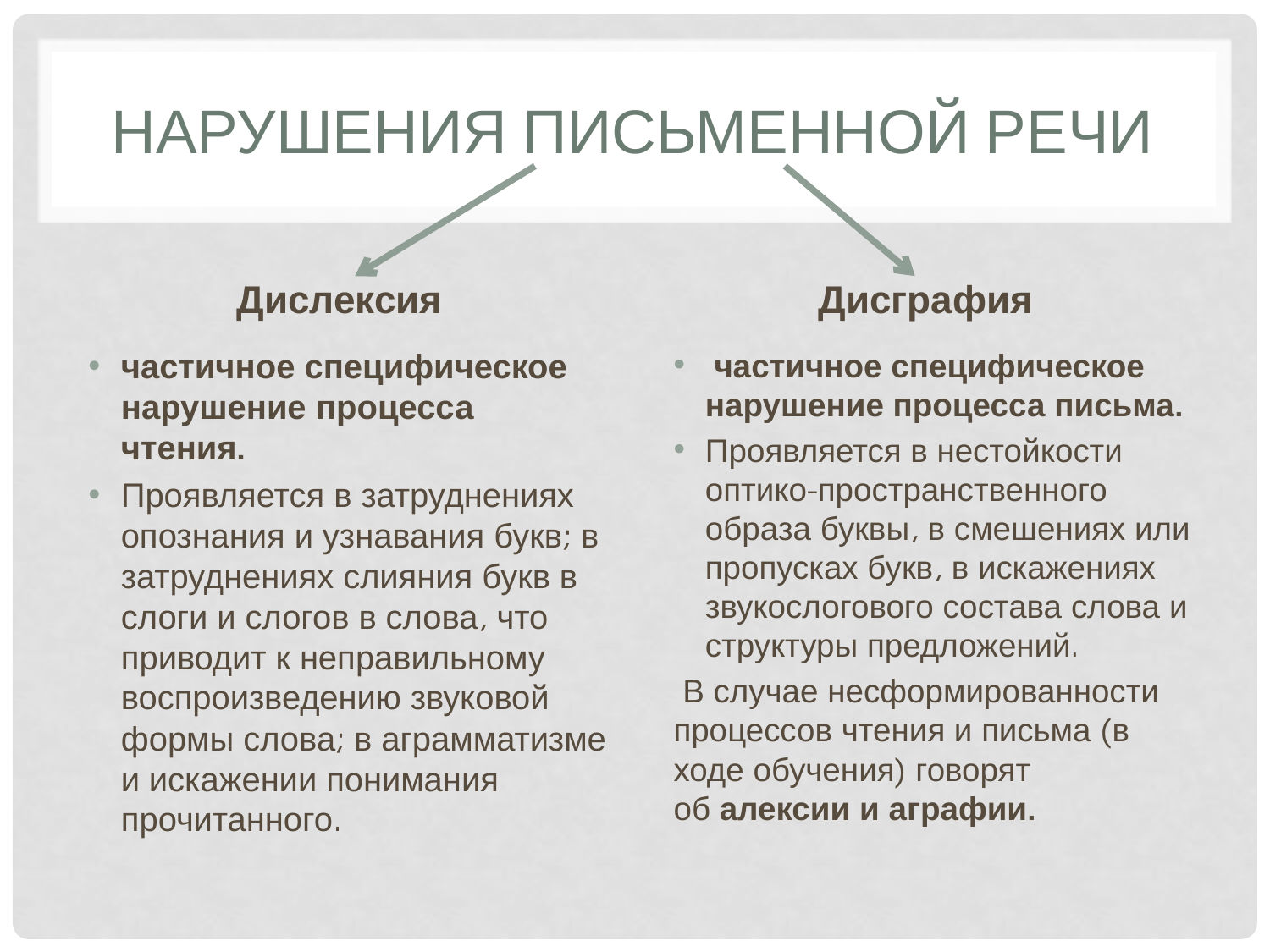

# Нарушения письменной речи
Дислексия
Дисграфия
частичное специфическое нарушение процесса чтения.
Проявляется в затруднениях опознания и узнавания букв; в затруднениях слияния букв в слоги и слогов в слова, что приводит к неправильному воспроизведению звуковой формы слова; в аграмматизме и искажении понимания прочитанного.
 частичное специфическое нарушение процесса письма.
Проявляется в нестойкости оптико-пространственного образа буквы, в смешениях или пропусках букв, в искажениях звукослогового состава слова и структуры предложений.
 В случае несформированности процессов чтения и письма (в ходе обучения) говорят об алексии и аграфии.